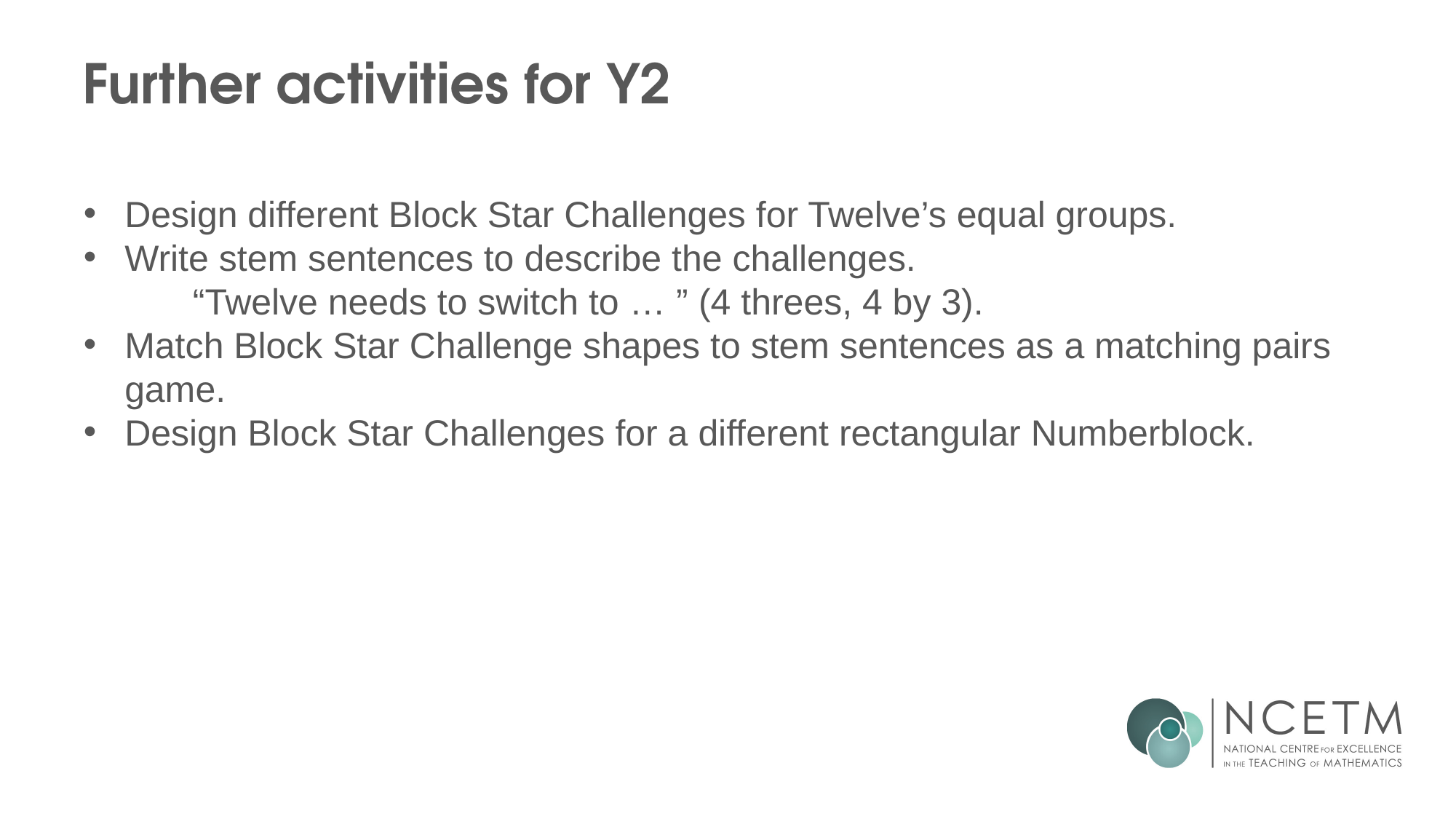

# Further activities for Y2
Design different Block Star Challenges for Twelve’s equal groups.
Write stem sentences to describe the challenges.
	“Twelve needs to switch to … ” (4 threes, 4 by 3).
Match Block Star Challenge shapes to stem sentences as a matching pairs game.
Design Block Star Challenges for a different rectangular Numberblock.